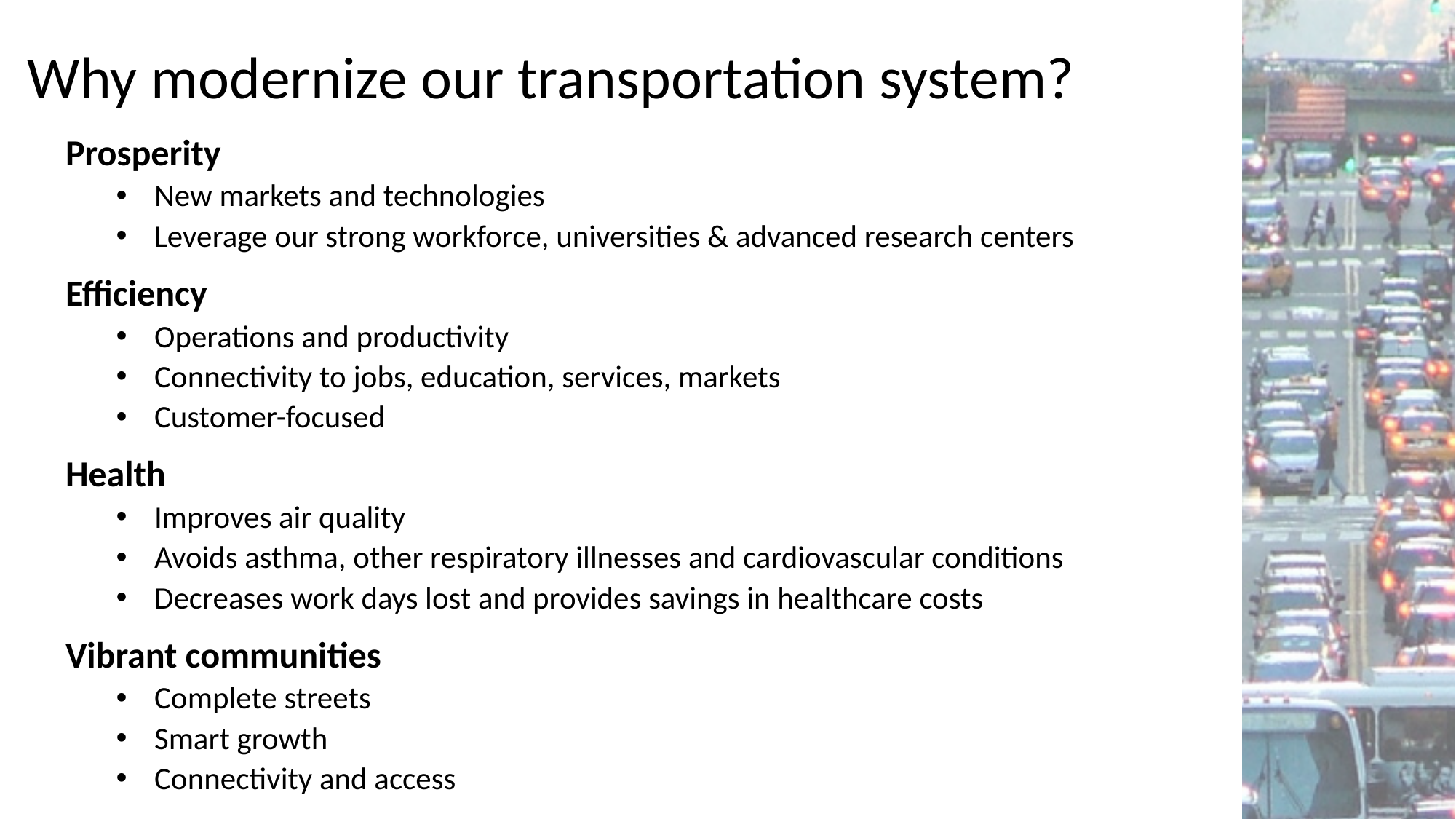

# Why modernize our transportation system?
Prosperity
New markets and technologies
Leverage our strong workforce, universities & advanced research centers
Efficiency
Operations and productivity
Connectivity to jobs, education, services, markets
Customer-focused
Health
Improves air quality
Avoids asthma, other respiratory illnesses and cardiovascular conditions
Decreases work days lost and provides savings in healthcare costs
Vibrant communities
Complete streets
Smart growth
Connectivity and access